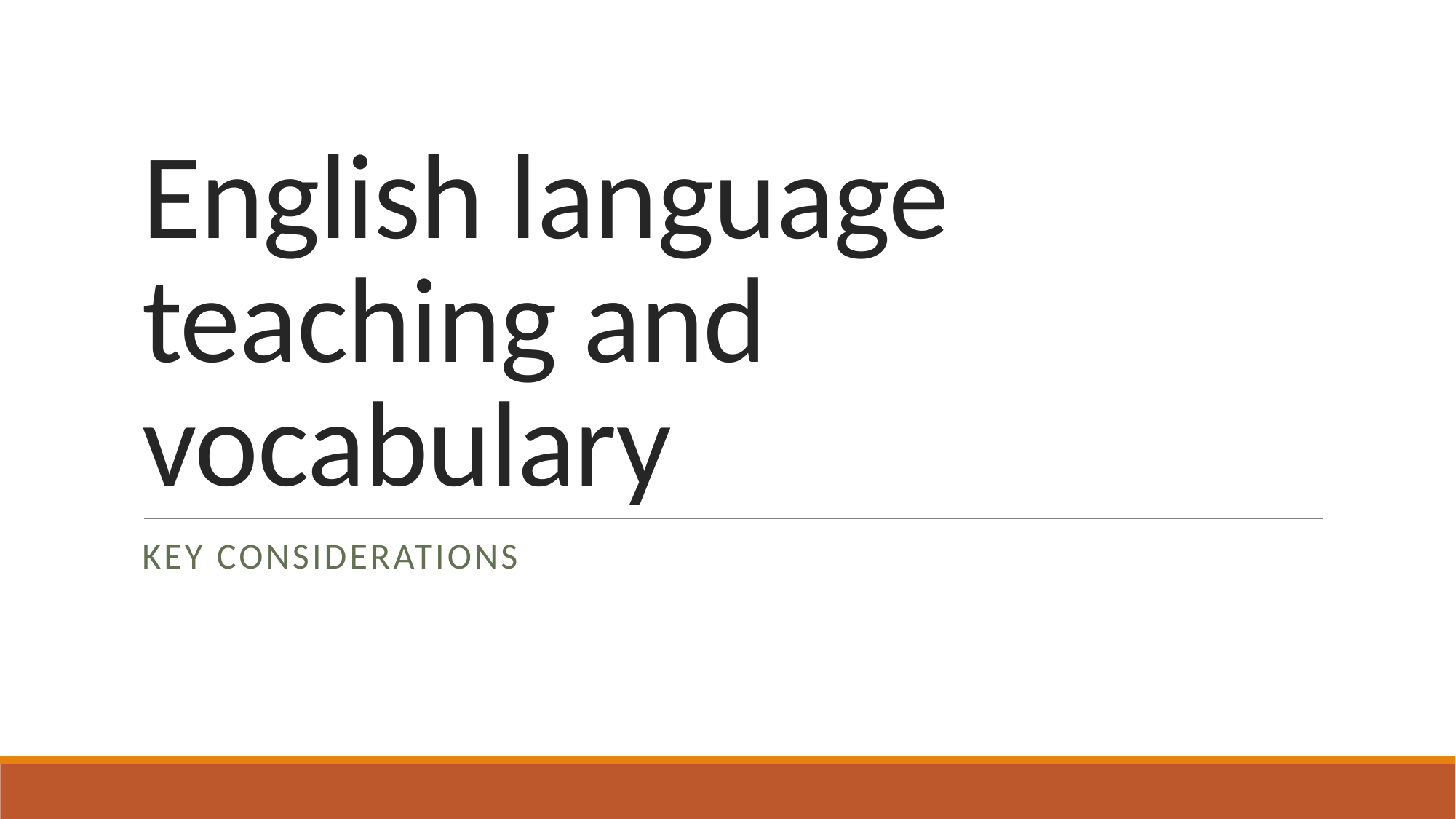

# English language teaching and vocabulary
Key Considerations